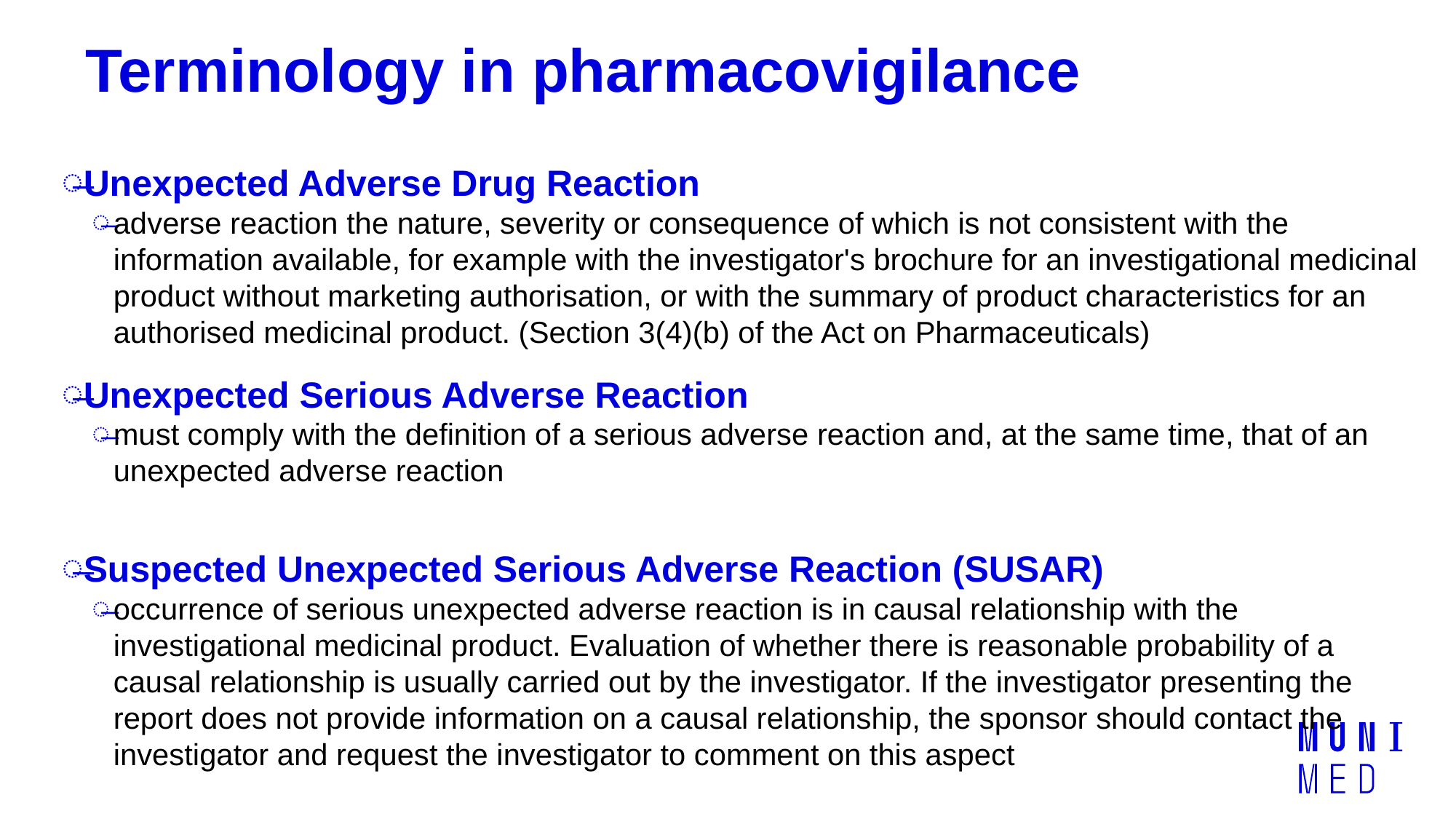

Terminology in pharmacovigilance
Unexpected Adverse Drug Reaction
adverse reaction the nature, severity or consequence of which is not consistent with the information available, for example with the investigator's brochure for an investigational medicinal product without marketing authorisation, or with the summary of product characteristics for an authorised medicinal product. (Section 3(4)(b) of the Act on Pharmaceuticals)
Unexpected Serious Adverse Reaction
must comply with the definition of a serious adverse reaction and, at the same time, that of an unexpected adverse reaction

Suspected Unexpected Serious Adverse Reaction (SUSAR)
occurrence of serious unexpected adverse reaction is in causal relationship with the investigational medicinal product. Evaluation of whether there is reasonable probability of a causal relationship is usually carried out by the investigator. If the investigator presenting the report does not provide information on a causal relationship, the sponsor should contact the investigator and request the investigator to comment on this aspect